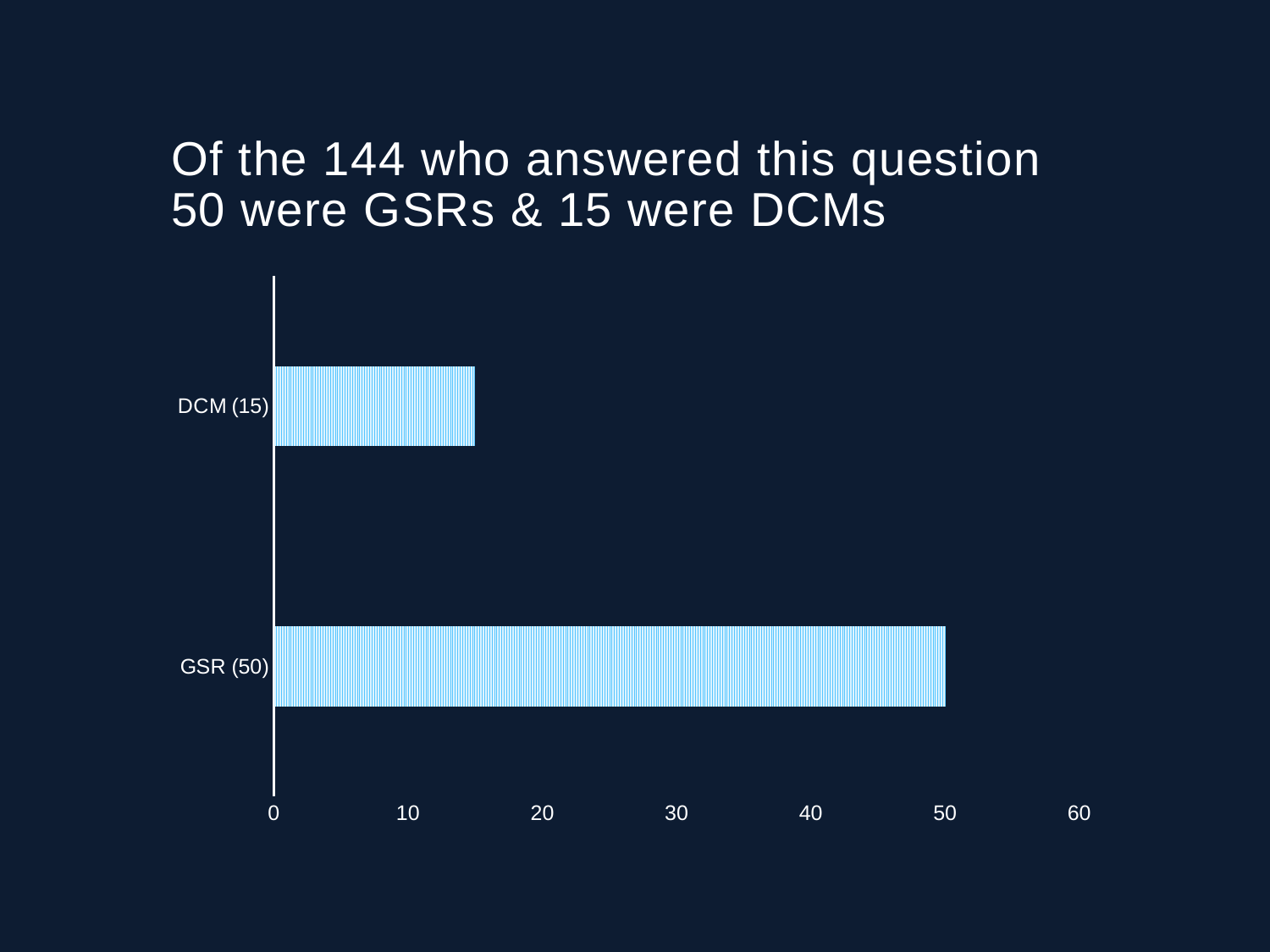

# Of the 144 who answered this question 50 were GSRs & 15 were DCMs

### Chart

| Category | Column1 |
|---|---|
| GSR (50) | 50.0 |
| DCM (15) | 15.0 |